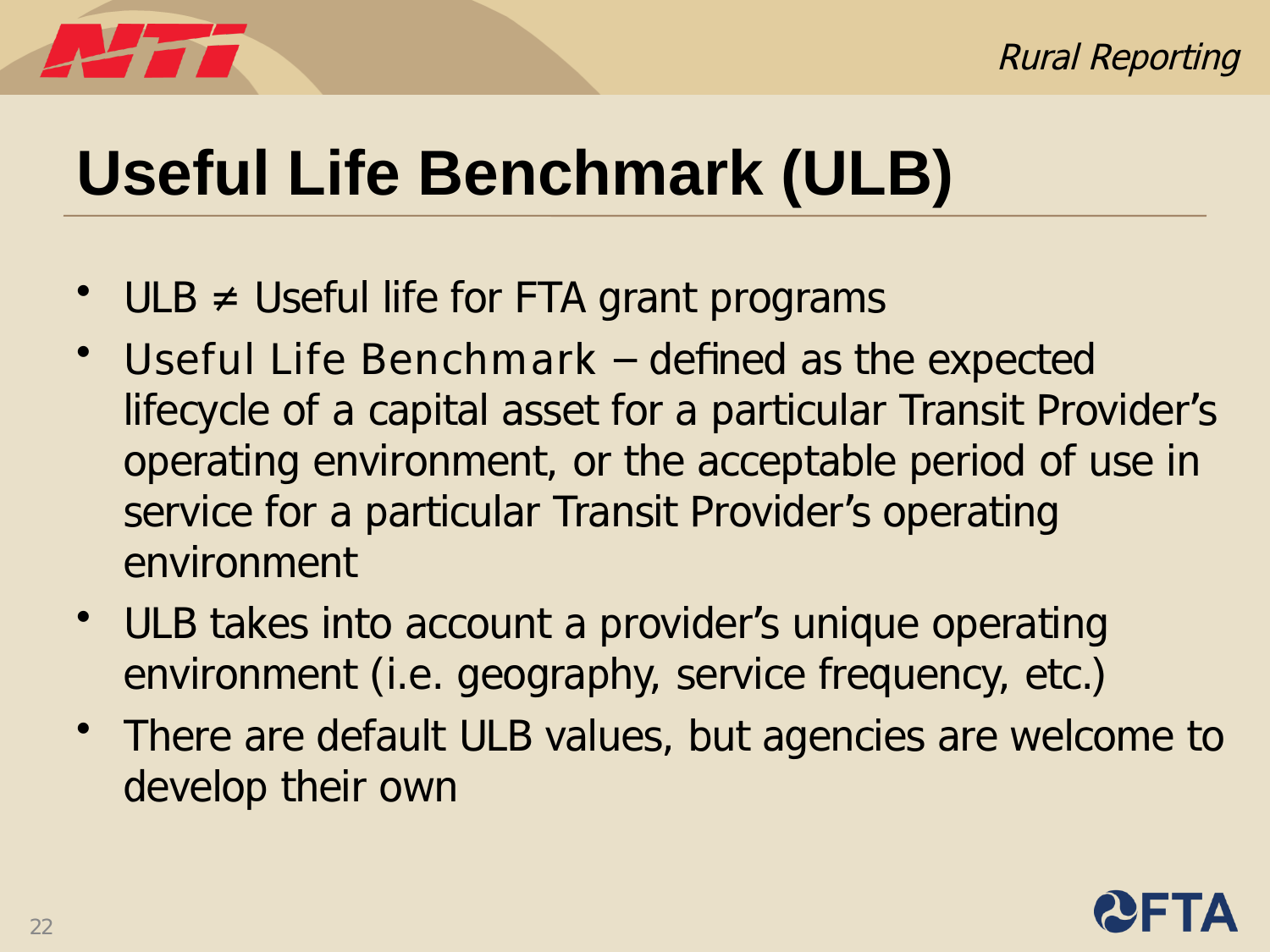

# Useful Life Benchmark (ULB)
ULB ≠ Useful life for FTA grant programs
Useful Life Benchmark – defined as the expected lifecycle of a capital asset for a particular Transit Provider’s operating environment, or the acceptable period of use in service for a particular Transit Provider’s operating environment
ULB takes into account a provider’s unique operating environment (i.e. geography, service frequency, etc.)
There are default ULB values, but agencies are welcome to develop their own

22